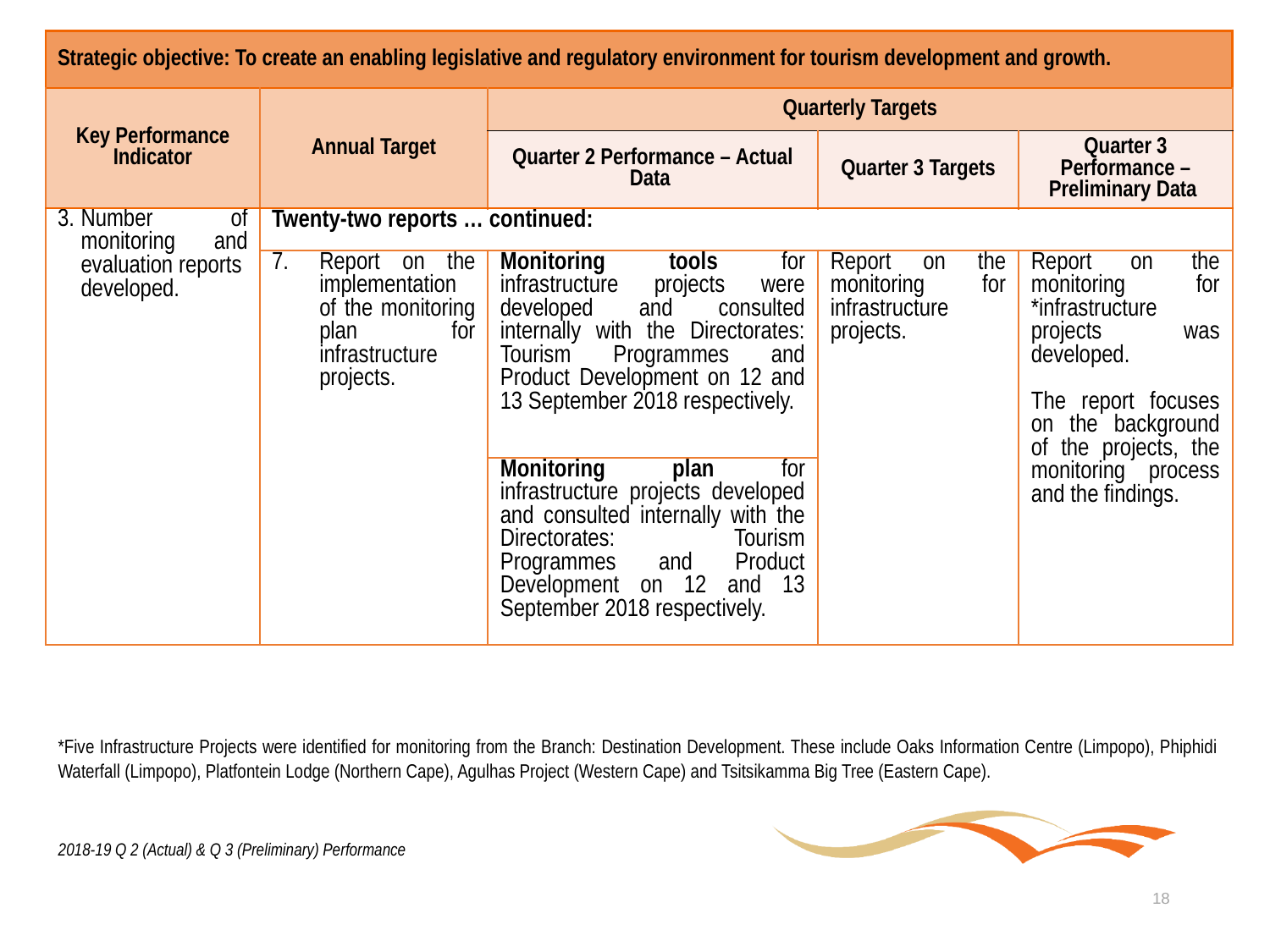

| Strategic objective: To create an enabling legislative and regulatory environment for tourism development and growth. |  |  |  |  |
| --- | --- | --- | --- | --- |
| Key Performance Indicator | Annual Target | Quarterly Targets |  |  |
|  |  | Quarter 2 Performance – Actual Data | Quarter 3 Targets | Quarter 3 Performance – Preliminary Data |
| Number of monitoring and evaluation reports developed. | Twenty-two reports … continued: |  |  |  |
|  | Report on the implementation of the monitoring plan for infrastructure projects. | Monitoring tools for infrastructure projects were developed and consulted internally with the Directorates: Tourism Programmes and Product Development on 12 and 13 September 2018 respectively. | Report on the monitoring for infrastructure projects. | Report on the monitoring for \*infrastructure projects was developed. The report focuses on the background of the projects, the monitoring process and the findings. |
|  |  | Monitoring plan for infrastructure projects developed and consulted internally with the Directorates: Tourism Programmes and Product Development on 12 and 13 September 2018 respectively. |  |  |

*Five Infrastructure Projects were identified for monitoring from the Branch: Destination Development. These include Oaks Information Centre (Limpopo), Phiphidi Waterfall (Limpopo), Platfontein Lodge (Northern Cape), Agulhas Project (Western Cape) and Tsitsikamma Big Tree (Eastern Cape).
2018-19 Q 2 (Actual) & Q 3 (Preliminary) Performance
18